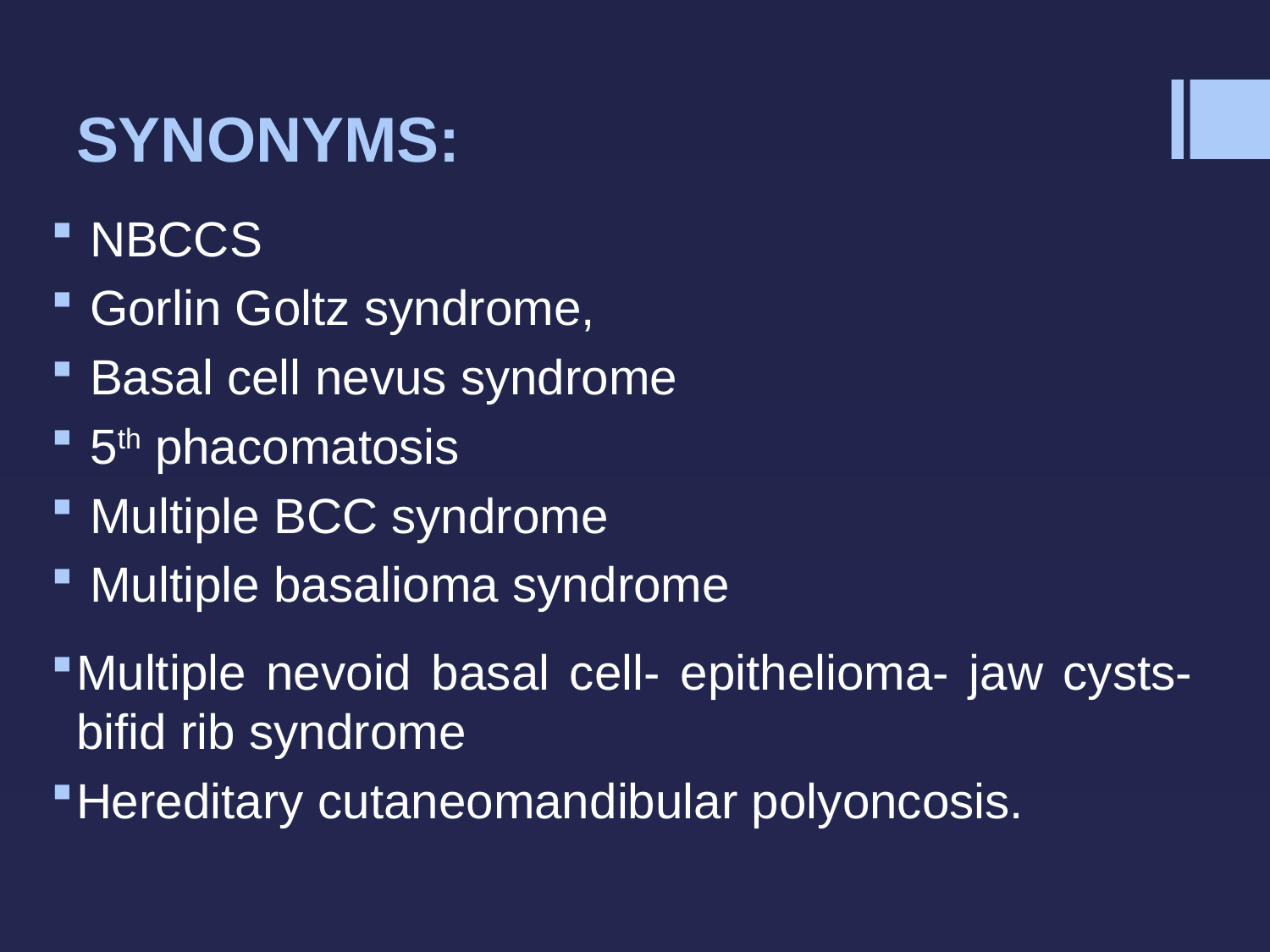

# SYNONYMS:
 NBCCS
 Gorlin Goltz syndrome,
 Basal cell nevus syndrome
 5th phacomatosis
 Multiple BCC syndrome
 Multiple basalioma syndrome

Multiple nevoid basal cell- epithelioma- jaw cysts-bifid rib syndrome
Hereditary cutaneomandibular polyoncosis.